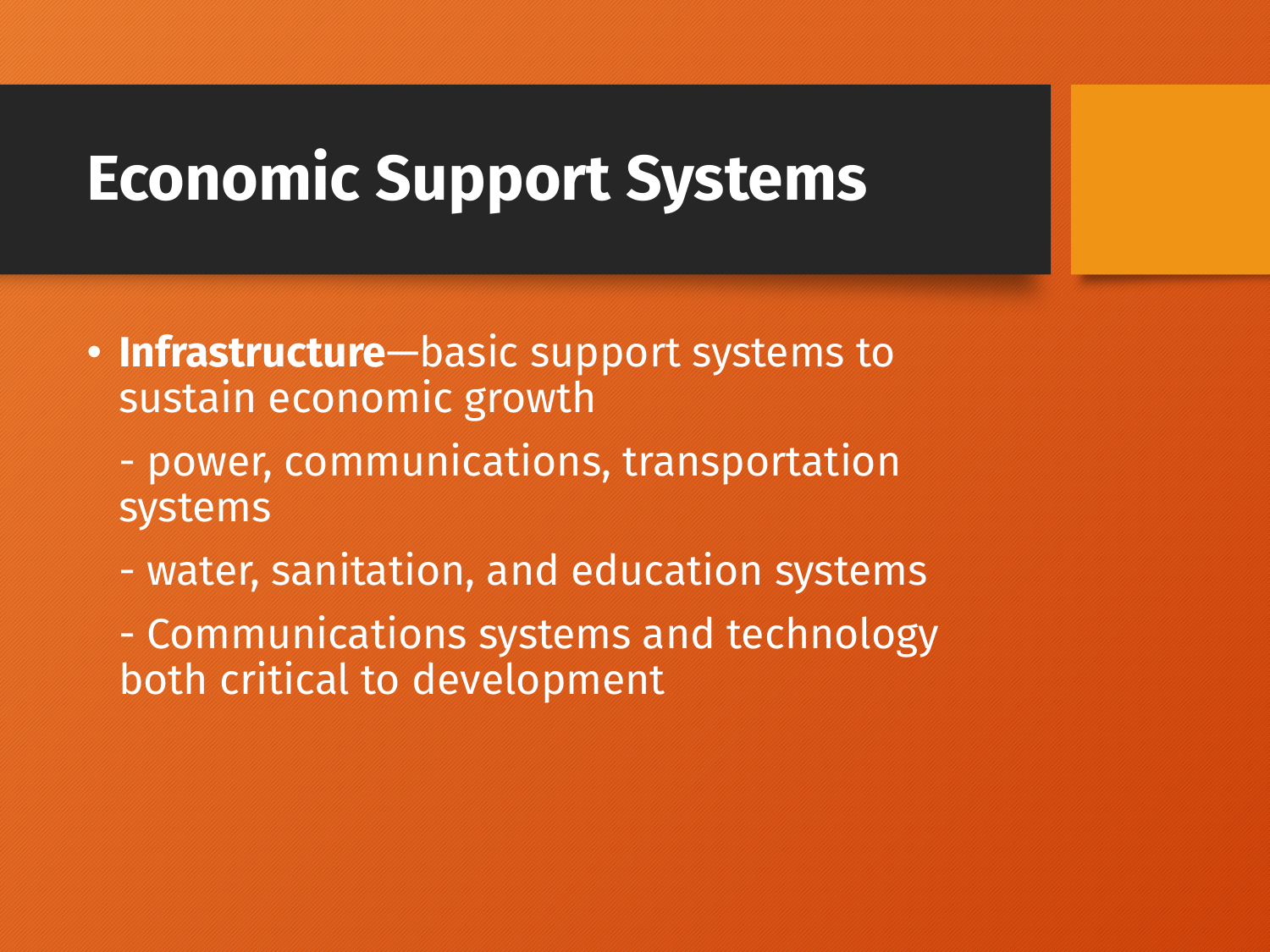

# Economic Support Systems
Infrastructure—basic support systems to sustain economic growth
	- power, communications, transportation systems
	- water, sanitation, and education systems
	- Communications systems and technology both critical to development